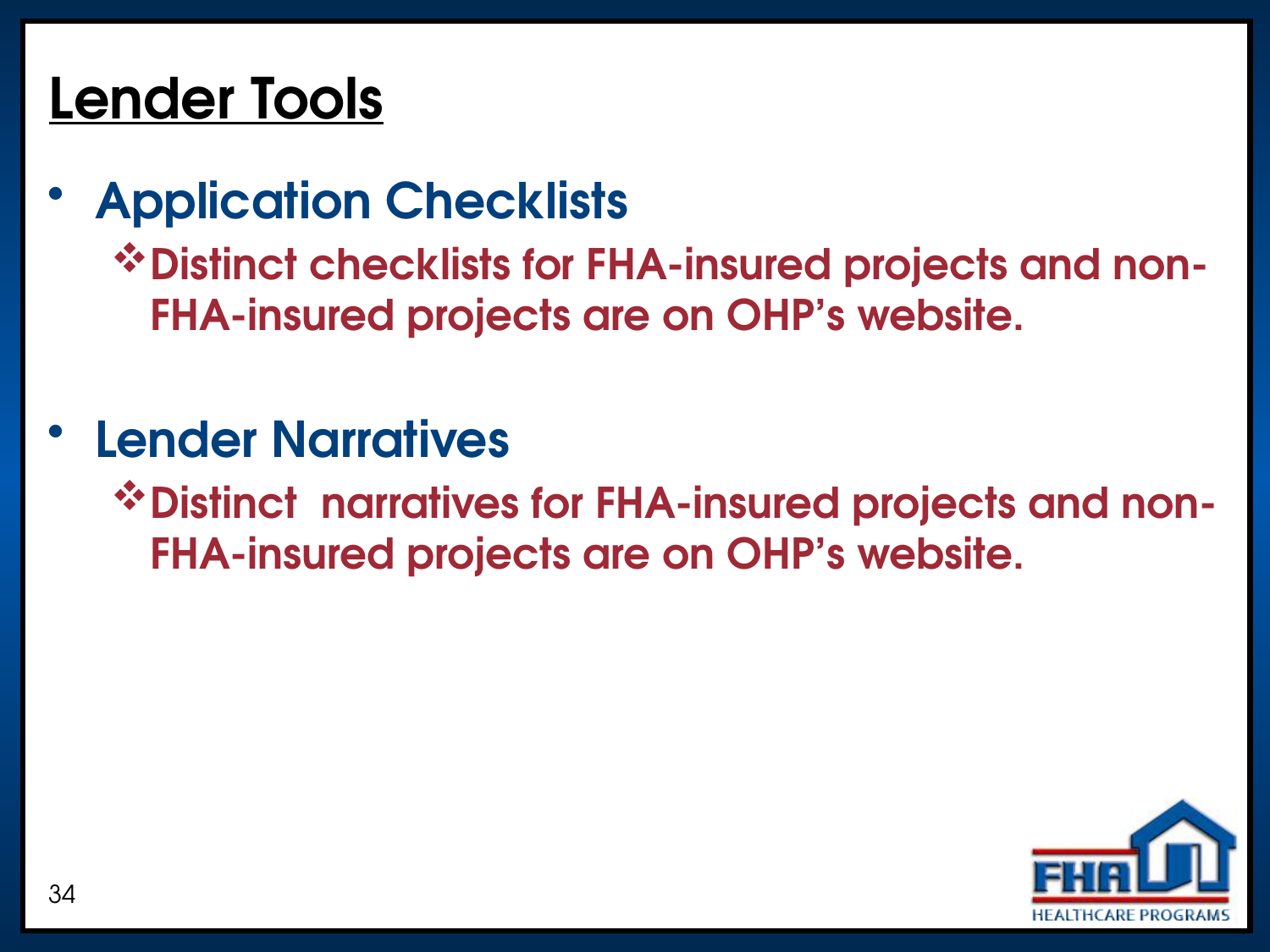

# Lender Tools
Application Checklists
Distinct checklists for FHA-insured projects and non-FHA-insured projects are on OHP’s website.

Lender Narratives
Distinct  narratives for FHA-insured projects and non-FHA-insured projects are on OHP’s website.